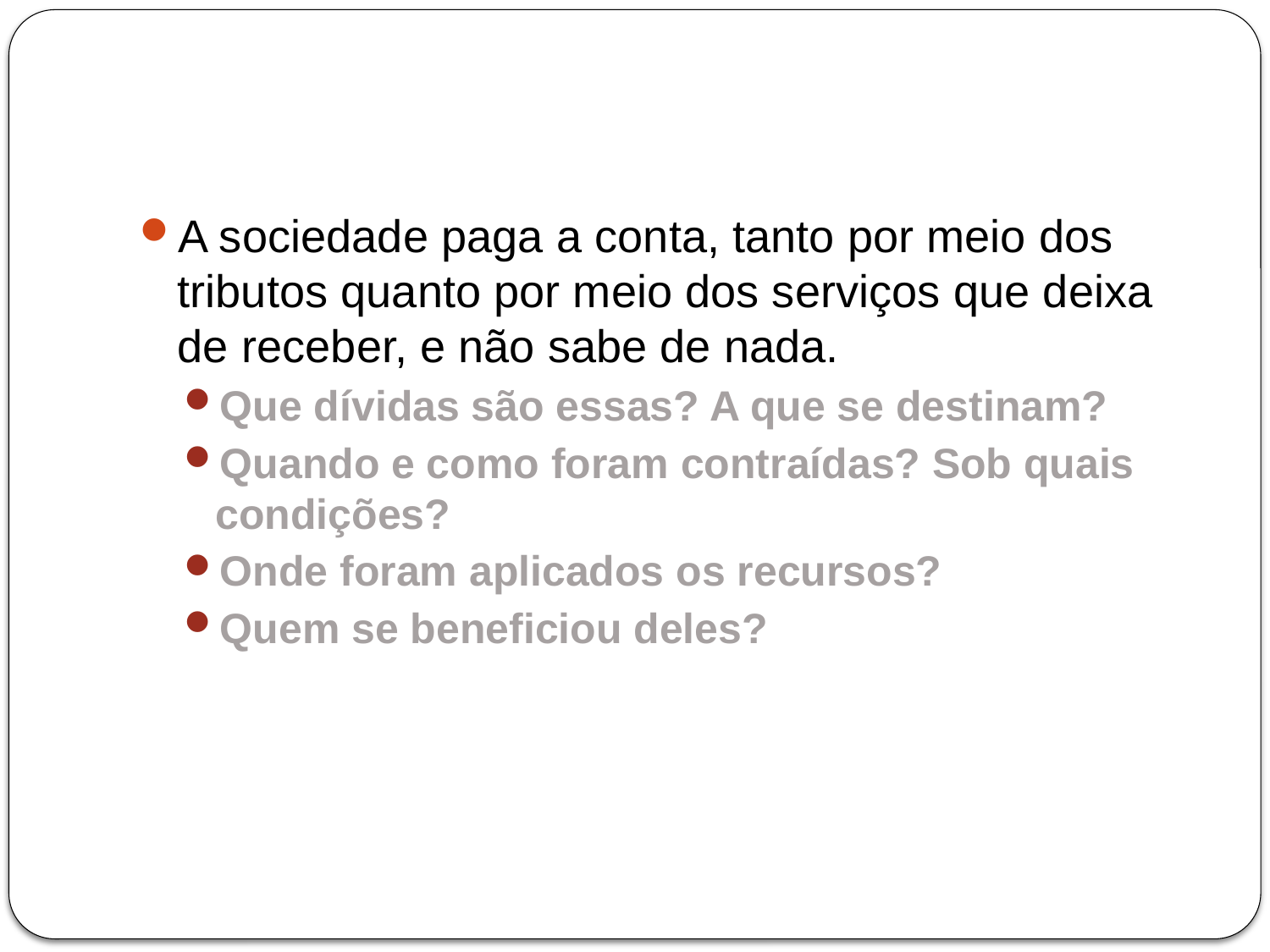

#
A sociedade paga a conta, tanto por meio dos tributos quanto por meio dos serviços que deixa de receber, e não sabe de nada.
Que dívidas são essas? A que se destinam?
Quando e como foram contraídas? Sob quais condições?
Onde foram aplicados os recursos?
Quem se beneficiou deles?